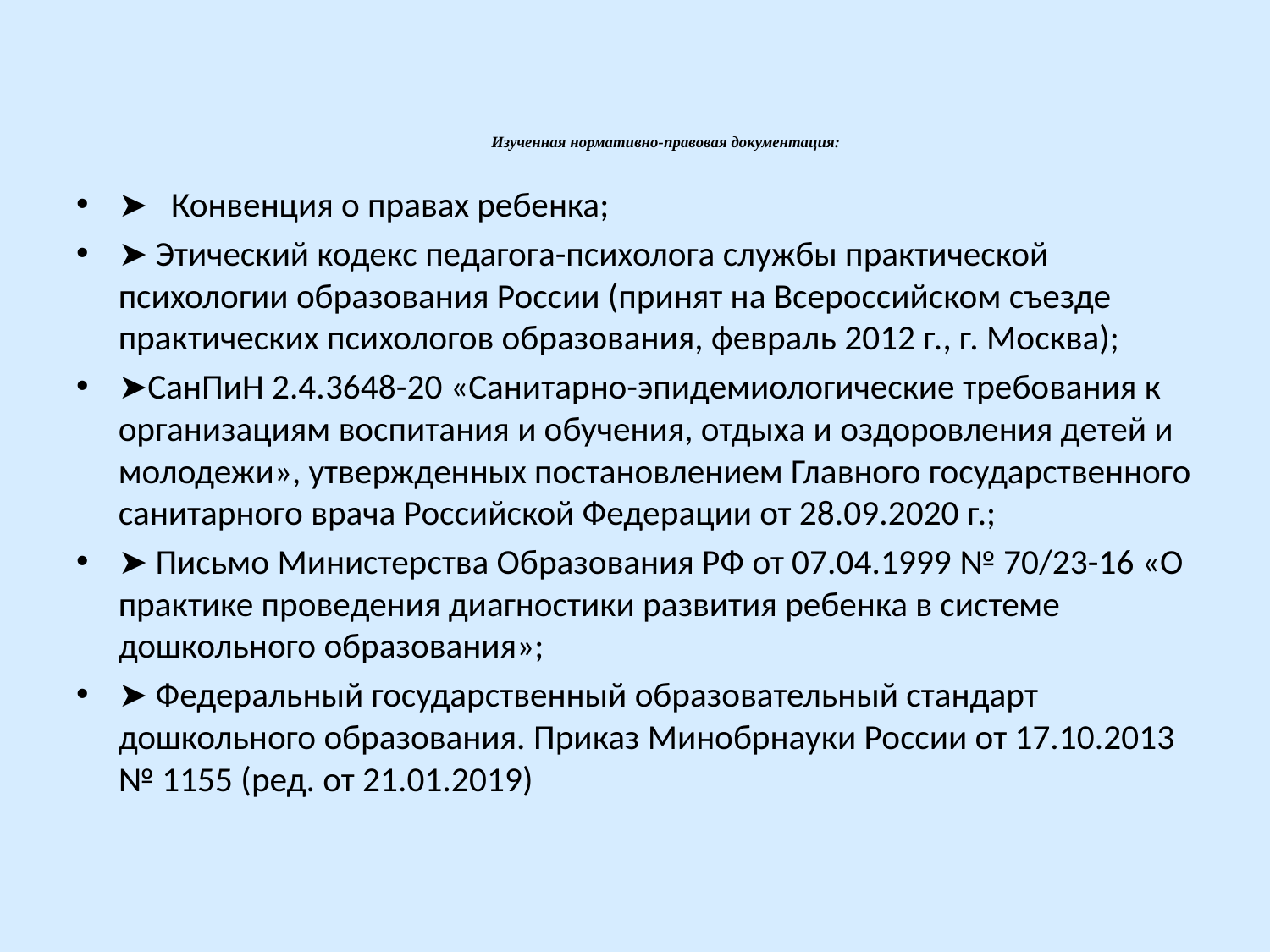

# Изученная нормативно-правовая документация:
➤   Конвенция о правах ребенка;
➤ Этический кодекс педагога-психолога службы практической психологии образования России (принят на Всероссийском съезде практических психологов образования, февраль 2012 г., г. Москва);
➤СанПиН 2.4.3648-20 «Санитарно-эпидемиологические требования к организациям воспитания и обучения, отдыха и оздоровления детей и молодежи», утвержденных постановлением Главного государственного санитарного врача Российской Федерации от 28.09.2020 г.;
➤ Письмо Министерства Образования РФ от 07.04.1999 № 70/23-16 «О практике проведения диагностики развития ребенка в системе дошкольного образования»;
➤ Федеральный государственный образовательный стандарт дошкольного образования. Приказ Минобрнауки России от 17.10.2013 № 1155 (ред. от 21.01.2019)